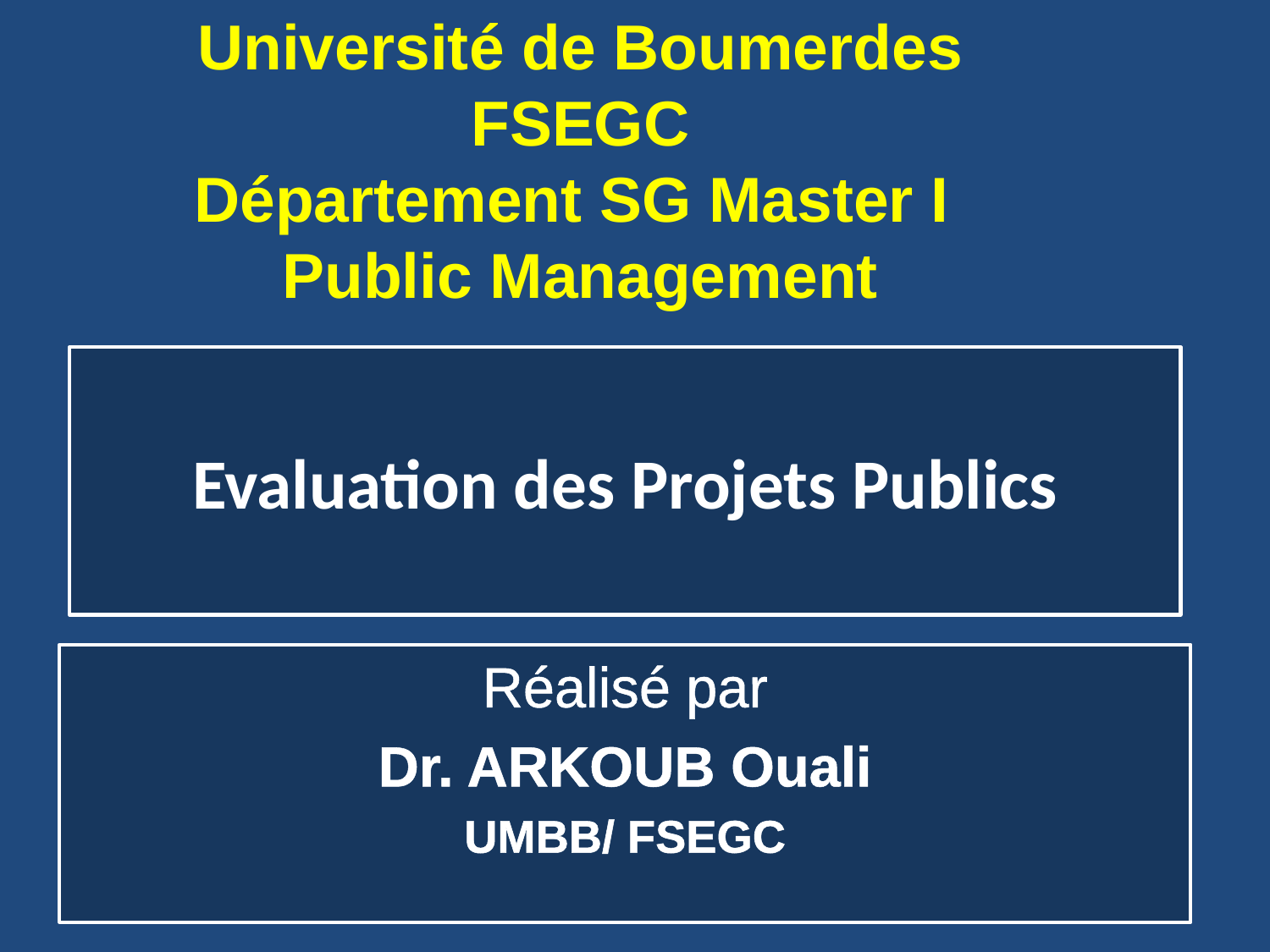

Université de Boumerdes
FSEGC
Département SG Master I
Public Management
# Evaluation des Projets Publics
Réalisé par
Dr. ARKOUB Ouali
UMBB/ FSEGC